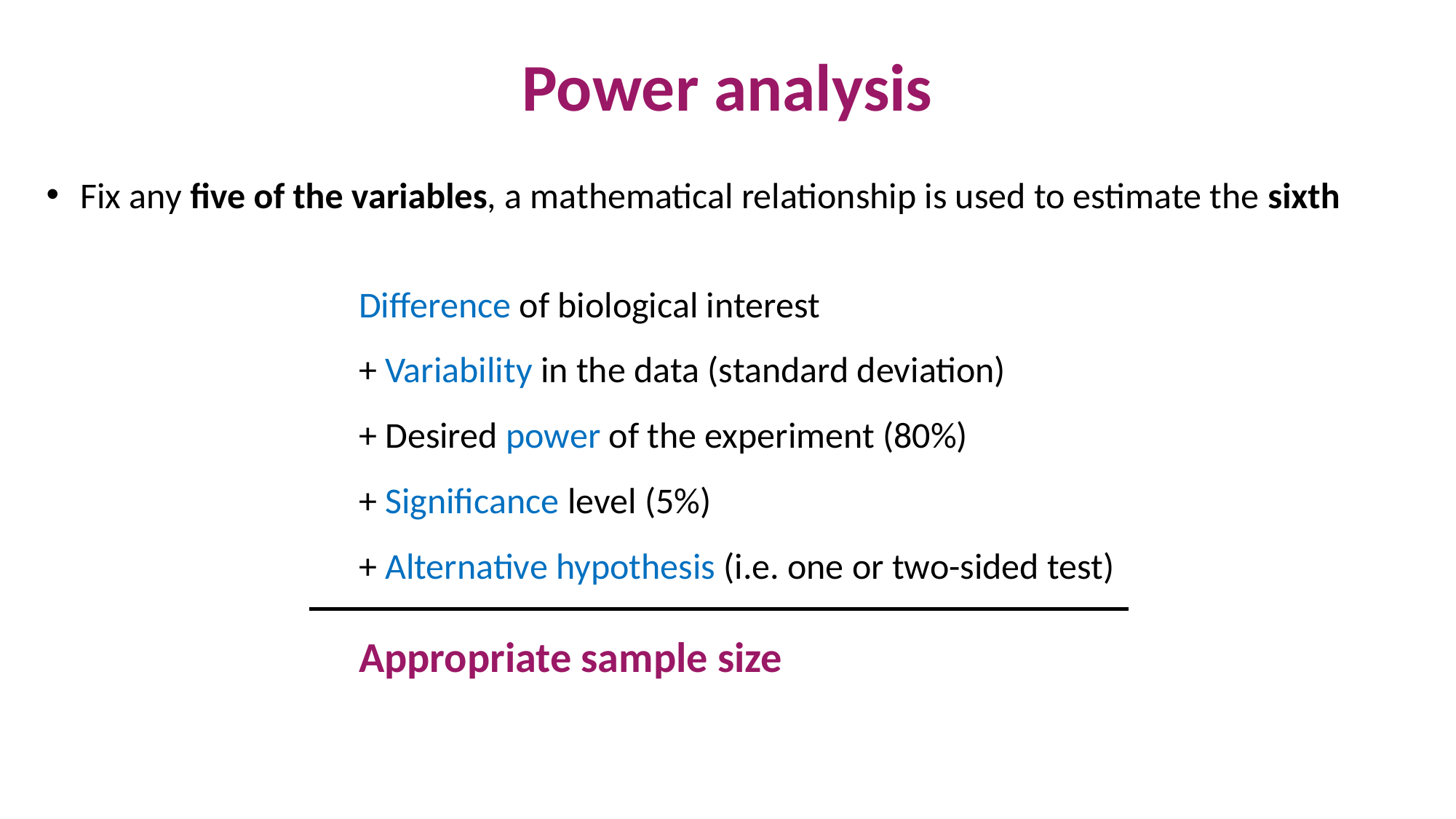

Power analysis
Fix any five of the variables, a mathematical relationship is used to estimate the sixth
Difference of biological interest

+ Variability in the data (standard deviation)

+ Desired power of the experiment (80%)

+ Significance level (5%)

+ Alternative hypothesis (i.e. one or two-sided test)

Appropriate sample size